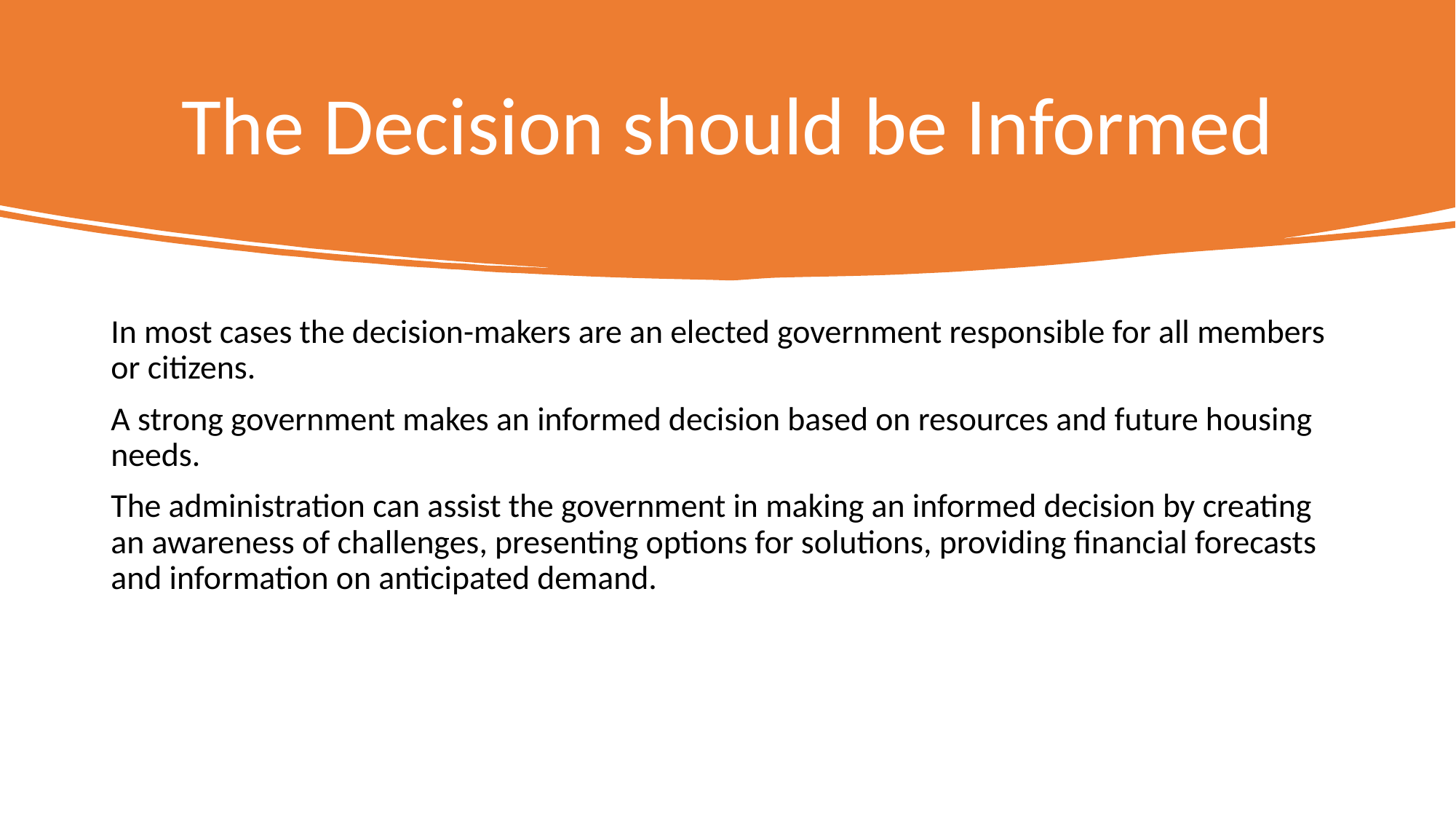

# The Decision should be Informed
In most cases the decision-makers are an elected government responsible for all members or citizens.
A strong government makes an informed decision based on resources and future housing needs.
The administration can assist the government in making an informed decision by creating an awareness of challenges, presenting options for solutions, providing financial forecasts and information on anticipated demand.